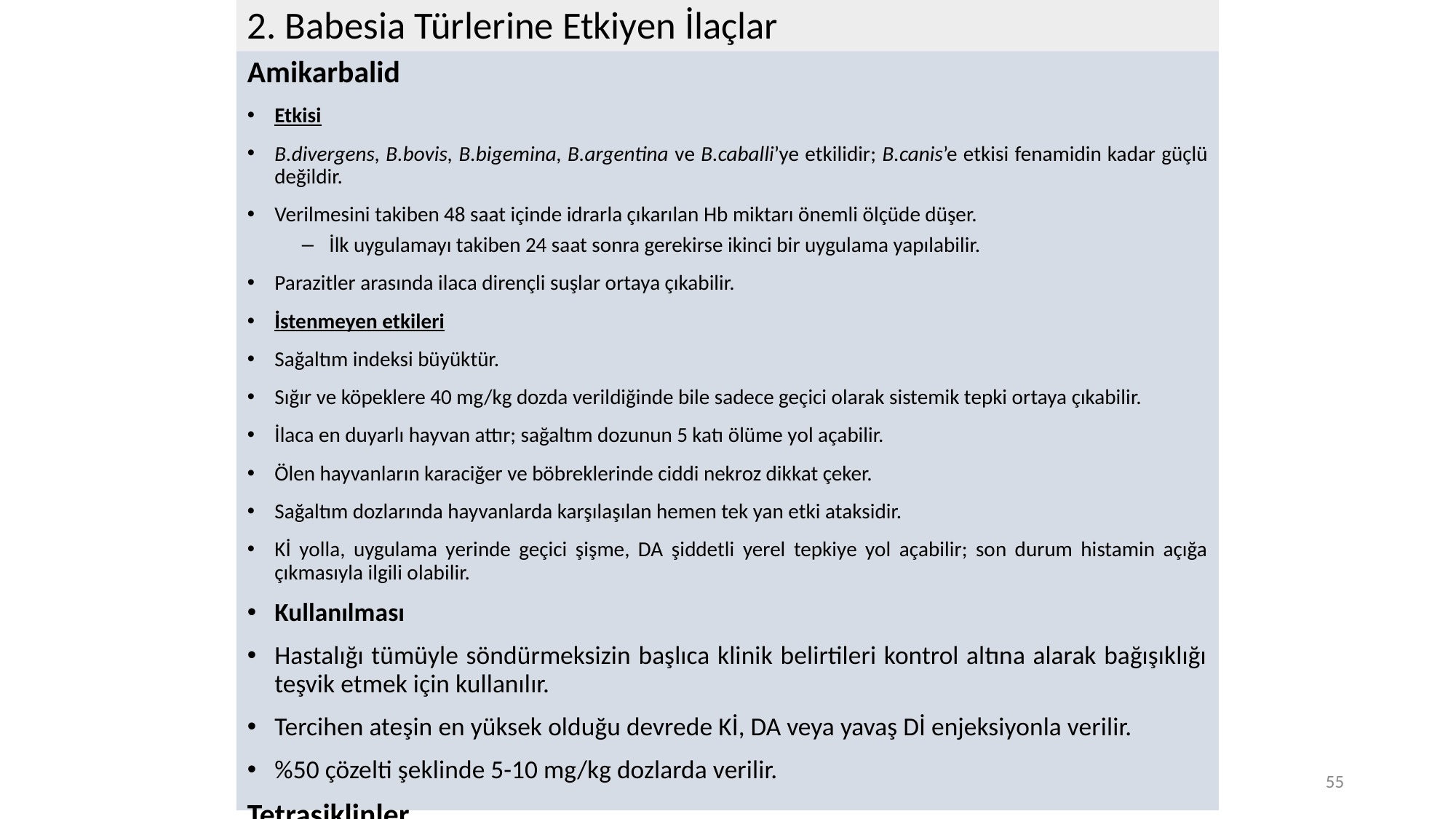

# 2. Babesia Türlerine Etkiyen İlaçlar
Amikarbalid
Etkisi
B.divergens, B.bovis, B.bigemina, B.argentina ve B.caballi’ye etkilidir; B.canis’e etkisi fenamidin kadar güçlü değildir.
Verilmesini takiben 48 saat içinde idrarla çıkarılan Hb miktarı önemli ölçüde düşer.
İlk uygulamayı takiben 24 saat sonra gerekirse ikinci bir uygulama yapılabilir.
Parazitler arasında ilaca dirençli suşlar ortaya çıkabilir.
İstenmeyen etkileri
Sağaltım indeksi büyüktür.
Sığır ve köpeklere 40 mg/kg dozda verildiğinde bile sadece geçici olarak sistemik tepki ortaya çıkabilir.
İlaca en duyarlı hayvan attır; sağaltım dozunun 5 katı ölüme yol açabilir.
Ölen hayvanların karaciğer ve böbreklerinde ciddi nekroz dikkat çeker.
Sağaltım dozlarında hayvanlarda karşılaşılan hemen tek yan etki ataksidir.
Kİ yolla, uygulama yerinde geçici şişme, DA şiddetli yerel tepkiye yol açabilir; son durum histamin açığa çıkmasıyla ilgili olabilir.
Kullanılması
Hastalığı tümüyle söndürmeksizin başlıca klinik belirtileri kontrol altına alarak bağışıklığı teşvik etmek için kullanılır.
Tercihen ateşin en yüksek olduğu devrede Kİ, DA veya yavaş Dİ enjeksiyonla verilir.
%50 çözelti şeklinde 5-10 mg/kg dozlarda verilir.
Tetrasiklinler

55